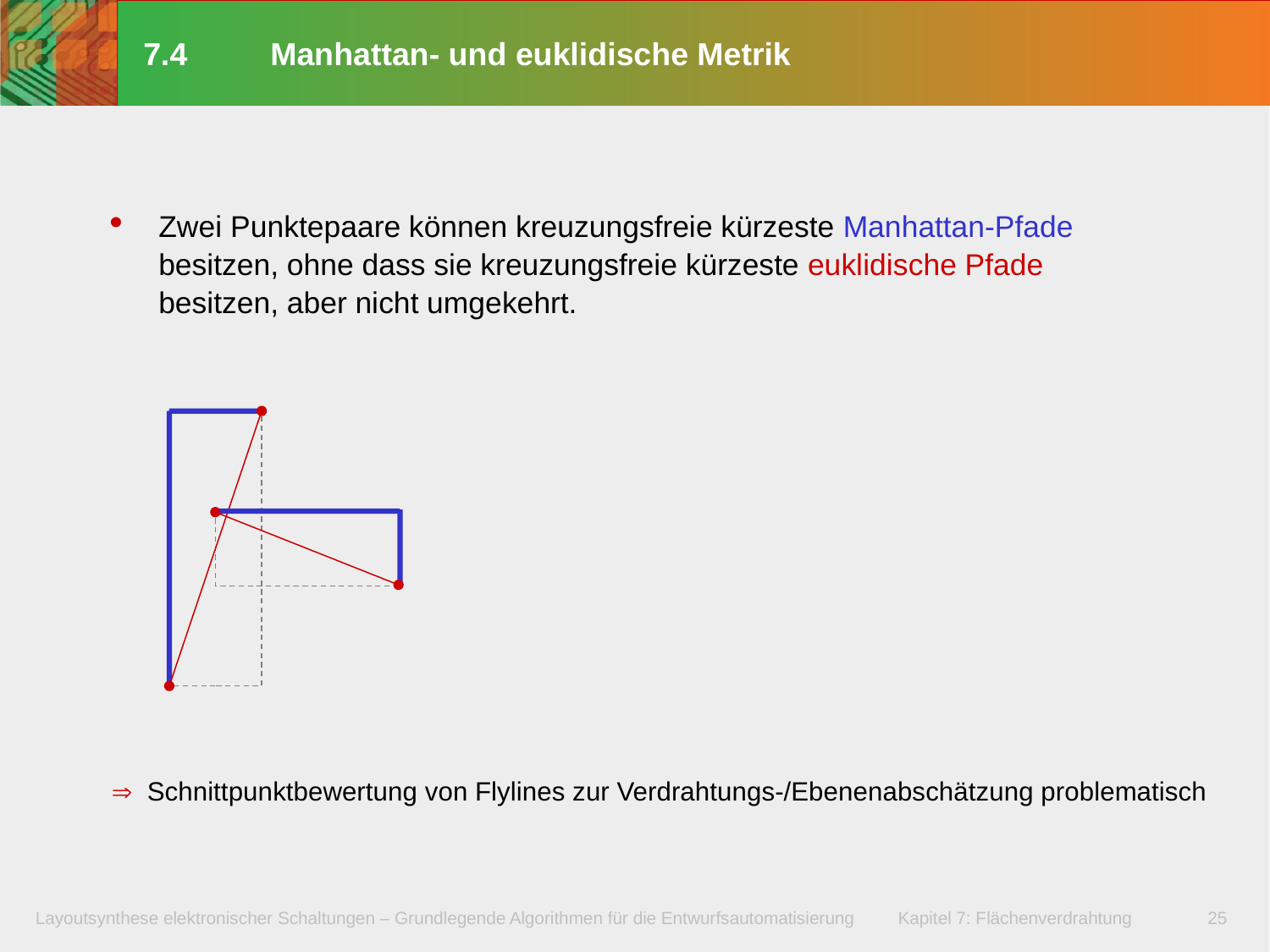

# 7.4	Manhattan- und euklidische Metrik
Zwei Punktepaare können kreuzungsfreie kürzeste Manhattan-Pfade besitzen, ohne dass sie kreuzungsfreie kürzeste euklidische Pfade besitzen, aber nicht umgekehrt.

⇒  Schnittpunktbewertung von Flylines zur Verdrahtungs-/Ebenenabschätzung problematisch